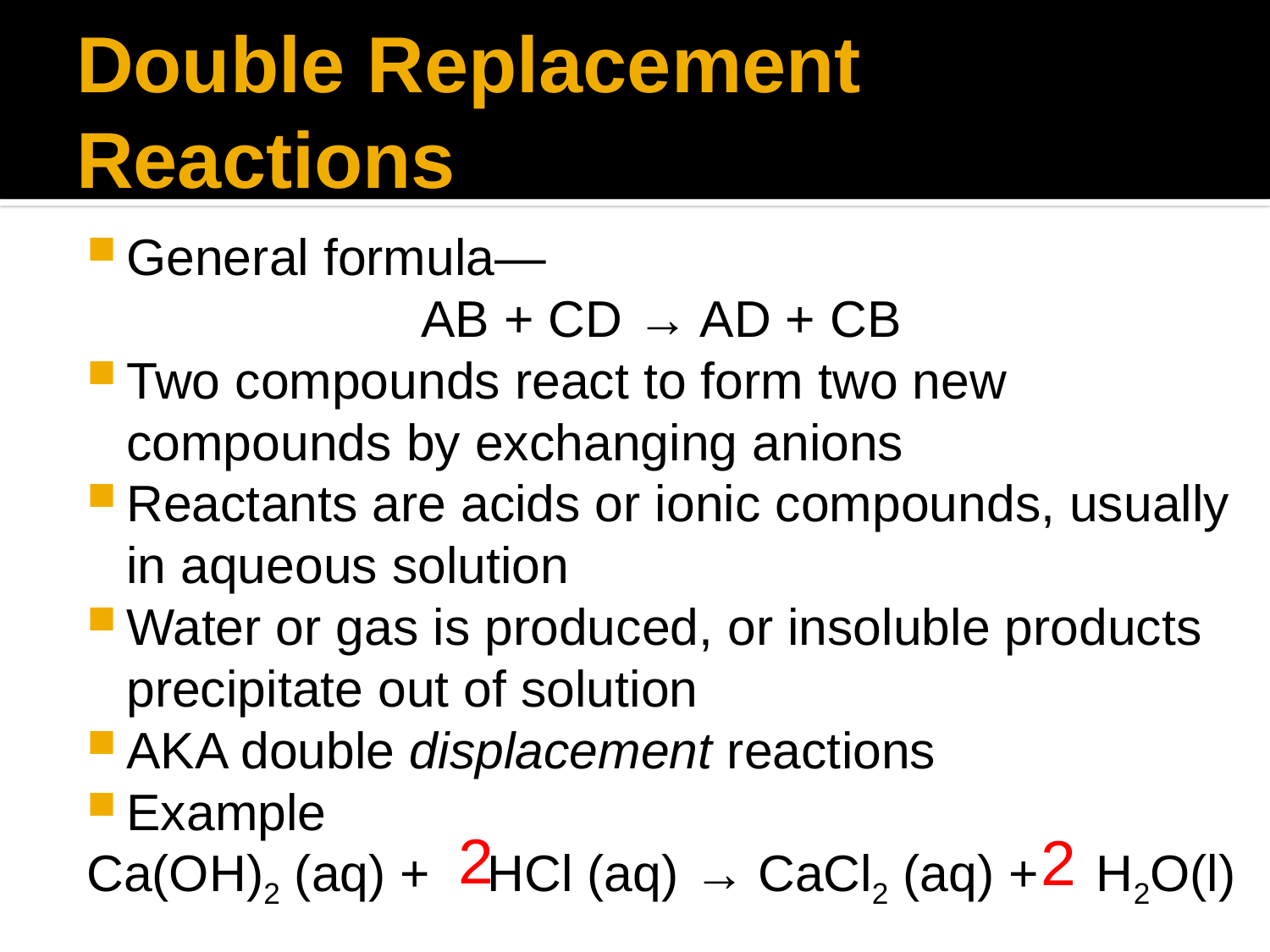

# Double Replacement Reactions
General formula—
AB + CD → AD + CB
Two compounds react to form two new compounds by exchanging anions
Reactants are acids or ionic compounds, usually in aqueous solution
Water or gas is produced, or insoluble products precipitate out of solution
AKA double displacement reactions
Example
Ca(OH)2 (aq) +    HCl (aq) → CaCl2 (aq) +    H2O(l)

2
2